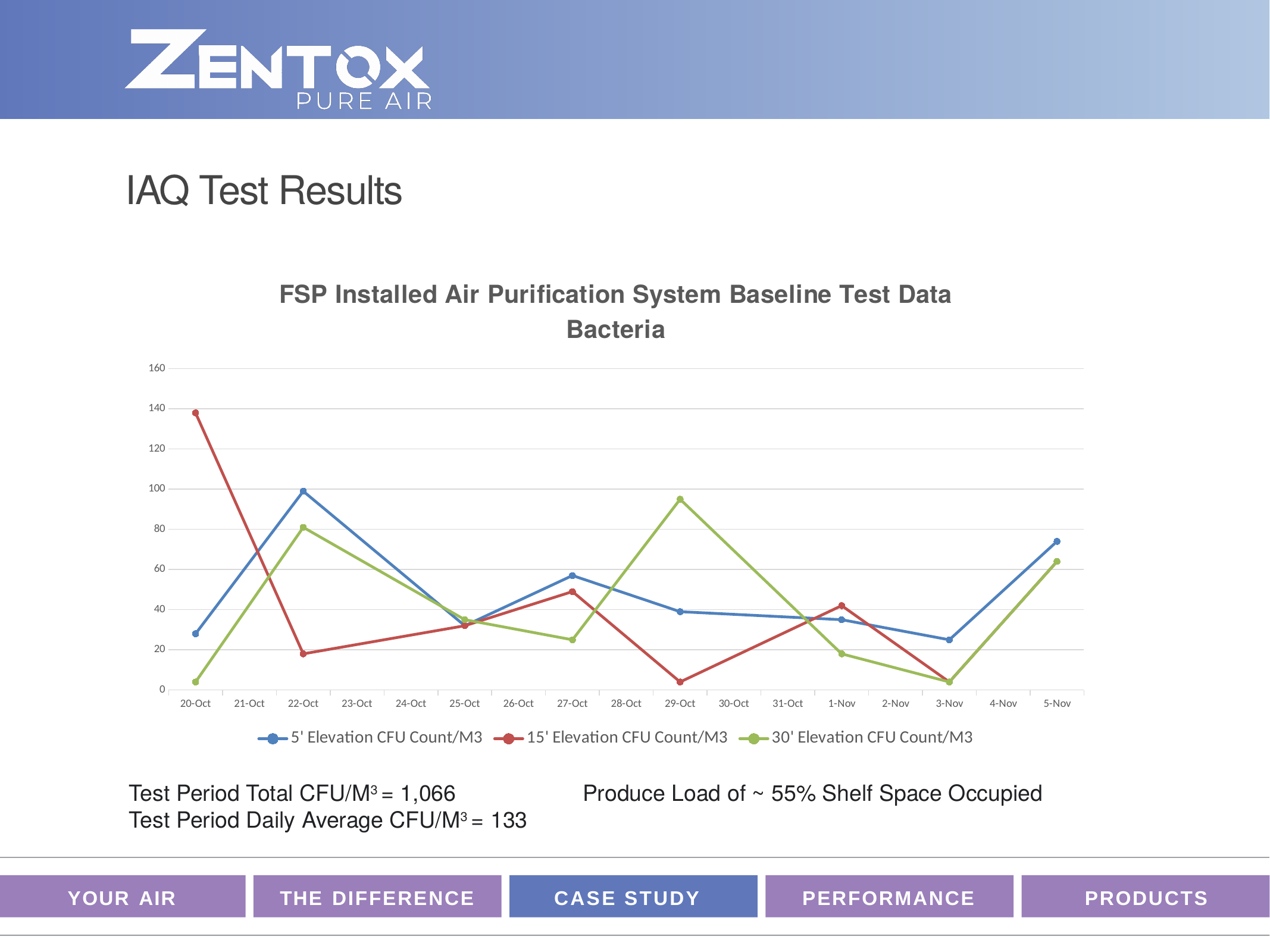

IAQ Test Results

### Chart: FSP Installed Air Purification System Baseline Test Data
Bacteria

| Category | 5' Elevation | 15' Elevation | 30' Elevation |
|---|---|---|---|
| 44854 | 28.0 | 138.0 | 4.0 |
| 44856 | 99.0 | 18.0 | 81.0 |
| 44859 | 32.0 | 32.0 | 35.0 |
| 44861 | 57.0 | 49.0 | 25.0 |
| 44863 | 39.0 | 4.0 | 95.0 |
| 44866 | 35.0 | 42.0 | 18.0 |
| 44868 | 25.0 | 4.0 | 4.0 |
| 44870 | 74.0 | 64.0 | 64.0 |
Test Period Total CFU/M3 = 1,066
Test Period Daily Average CFU/M3 = 133
Produce Load of ~ 55% Shelf Space Occupied